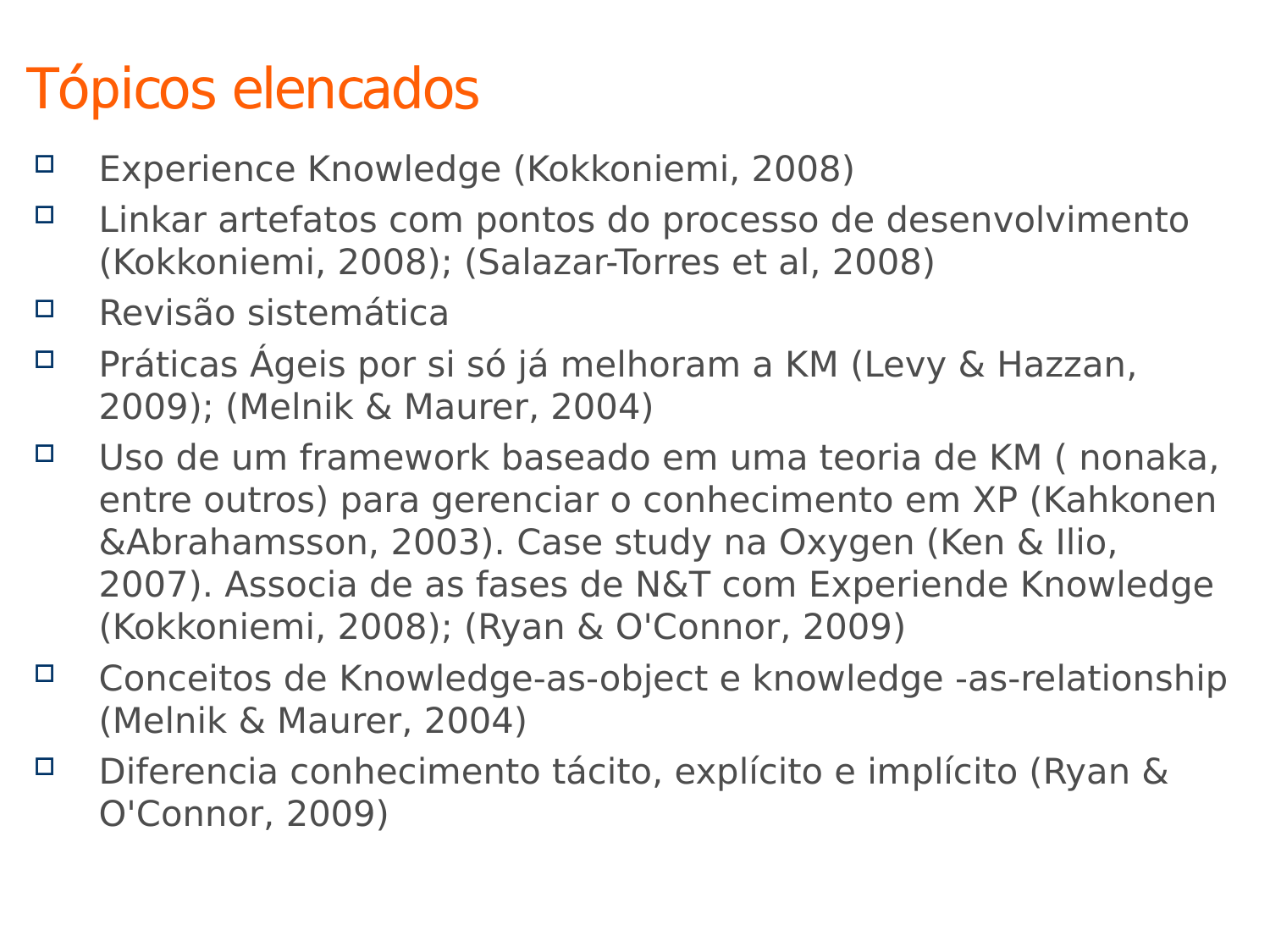

# Tópicos elencados
Experience Knowledge (Kokkoniemi, 2008)
Linkar artefatos com pontos do processo de desenvolvimento (Kokkoniemi, 2008); (Salazar-Torres et al, 2008)
Revisão sistemática
Práticas Ágeis por si só já melhoram a KM (Levy & Hazzan, 2009); (Melnik & Maurer, 2004)
Uso de um framework baseado em uma teoria de KM ( nonaka, entre outros) para gerenciar o conhecimento em XP (Kahkonen &Abrahamsson, 2003). Case study na Oxygen (Ken & Ilio, 2007). Associa de as fases de N&T com Experiende Knowledge (Kokkoniemi, 2008); (Ryan & O'Connor, 2009)
Conceitos de Knowledge-as-object e knowledge -as-relationship (Melnik & Maurer, 2004)
Diferencia conhecimento tácito, explícito e implícito (Ryan & O'Connor, 2009)